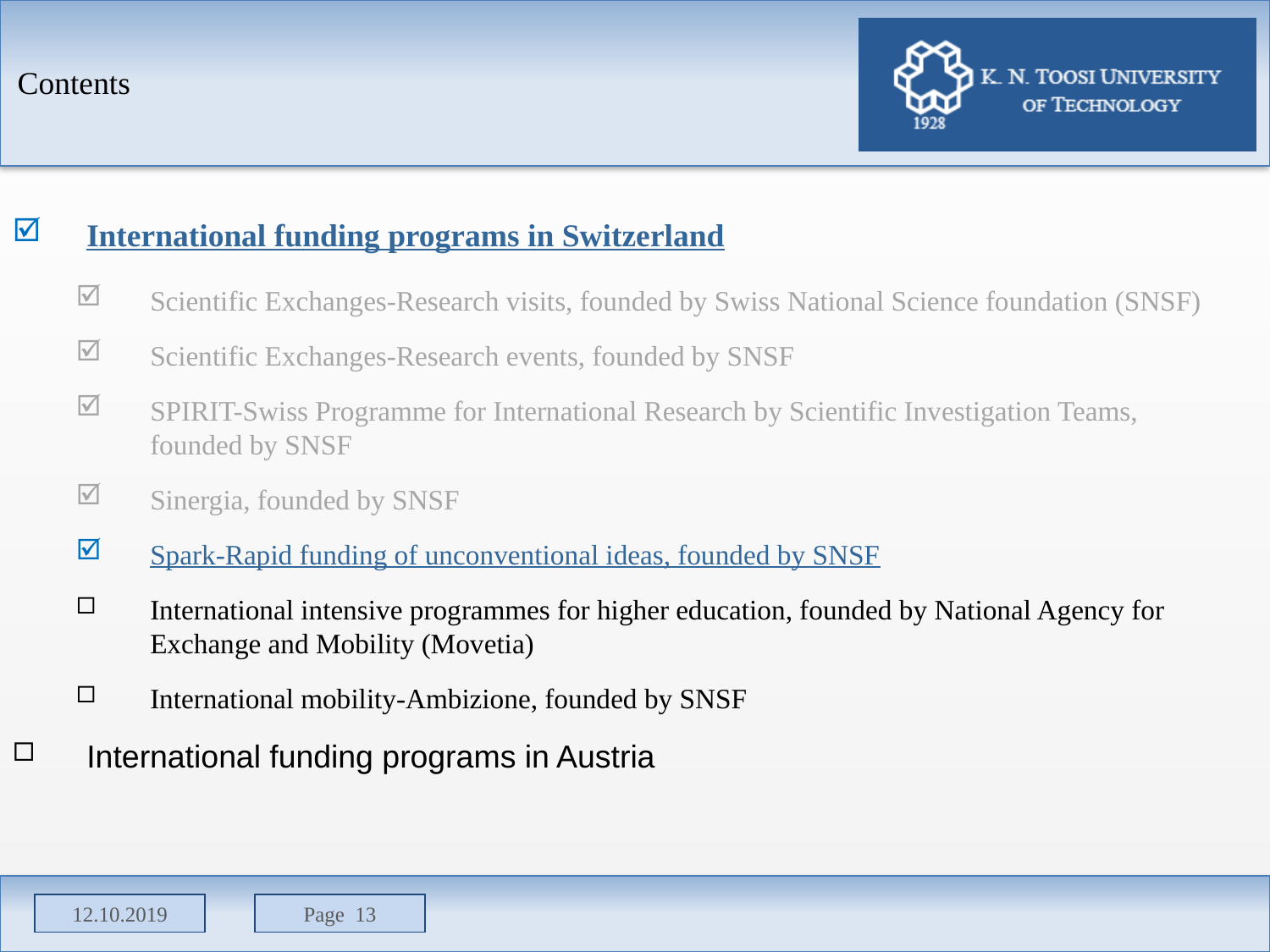

Contents
International funding programs in Switzerland
Scientific Exchanges-Research visits, founded by Swiss National Science foundation (SNSF)
Scientific Exchanges-Research events, founded by SNSF
SPIRIT-Swiss Programme for International Research by Scientific Investigation Teams, founded by SNSF
Sinergia, founded by SNSF
Spark-Rapid funding of unconventional ideas, founded by SNSF
International intensive programmes for higher education, founded by National Agency for Exchange and Mobility (Movetia)
International mobility-Ambizione, founded by SNSF
International funding programs in Austria